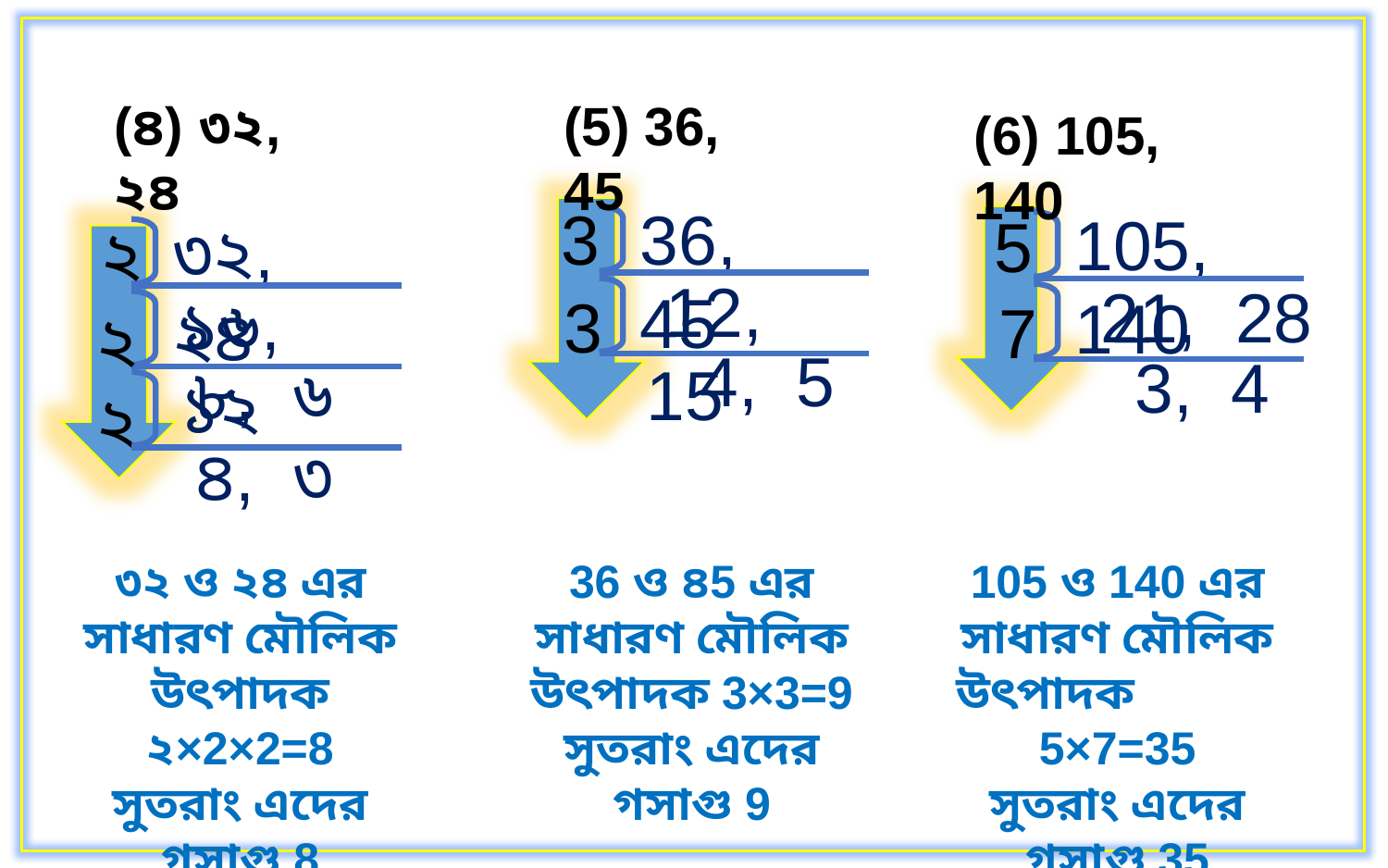

(5) 36,  45
(৪) ৩২, ২৪
(6) 105,  140
3
36, 45
105, 140
5

৩২, ২৪
২

 12, 15
 21,  28
১৬, ১২
3

7

২

  4,  5
  3,  4
৮,  ৬
২

৪,  ৩
৩২ ও ২৪ এর সাধারণ মৌলিক উৎপাদক ২×2×2=8
সুতরাং এদের গসাগু 8
36 ও ৪5 এর সাধারণ মৌলিক উৎপাদক 3×3=9
সুতরাং এদের গসাগু 9
105 ও 140 এর সাধারণ মৌলিক উৎপাদক             5×7=35
সুতরাং এদের গসাগু 35